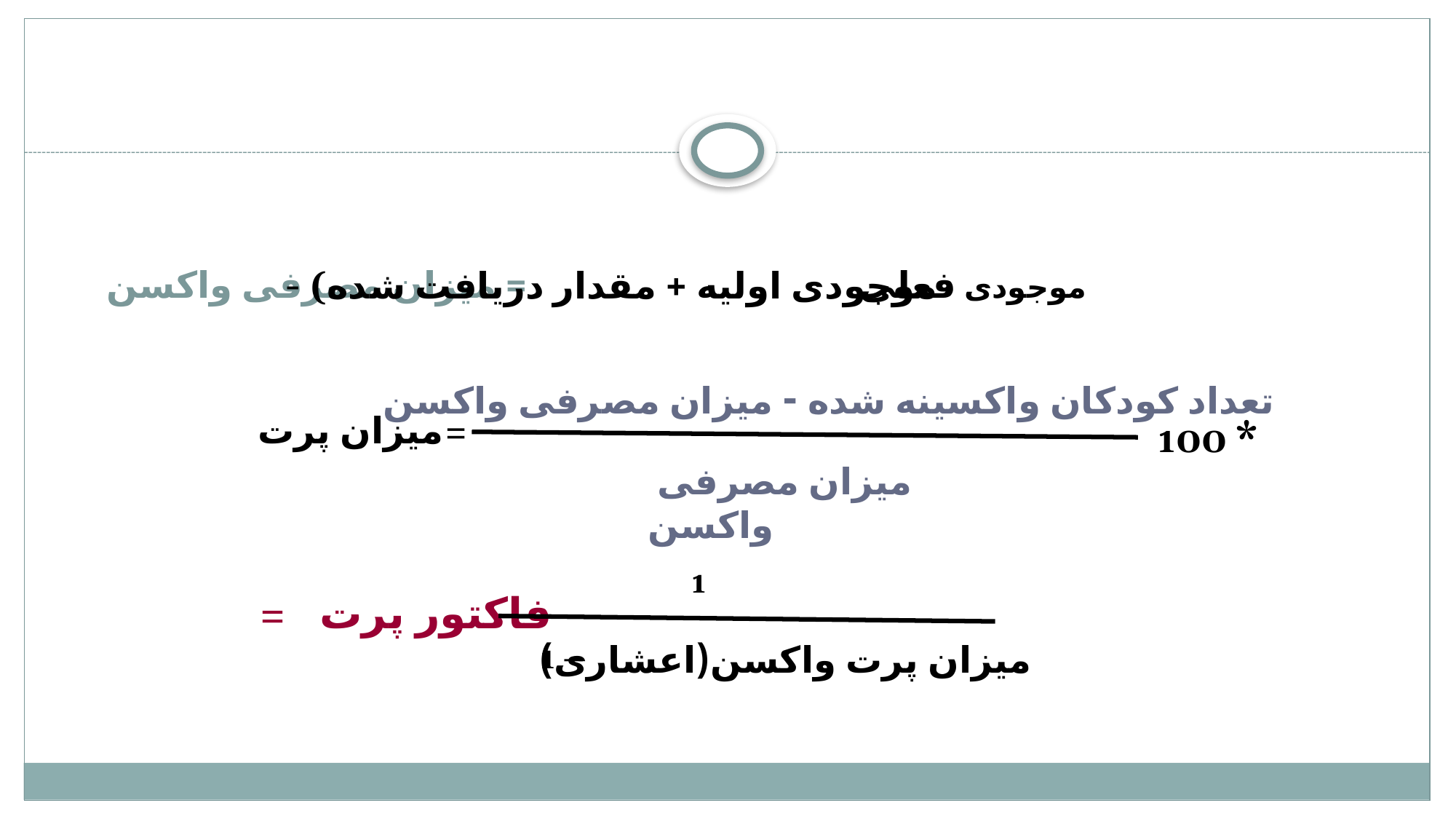

# = میزان مصرفی واکسن
- (موجودی اولیه + مقدار دریافت شده
موجودی فعلی
 تعداد کودکان واکسینه شده - میزان مصرفی واکسن
میزان پرت=
100 *

 میزان مصرفی واکسن
1
=   فاکتور پرت

میزان پرت واکسن(اعشاری)
1 –